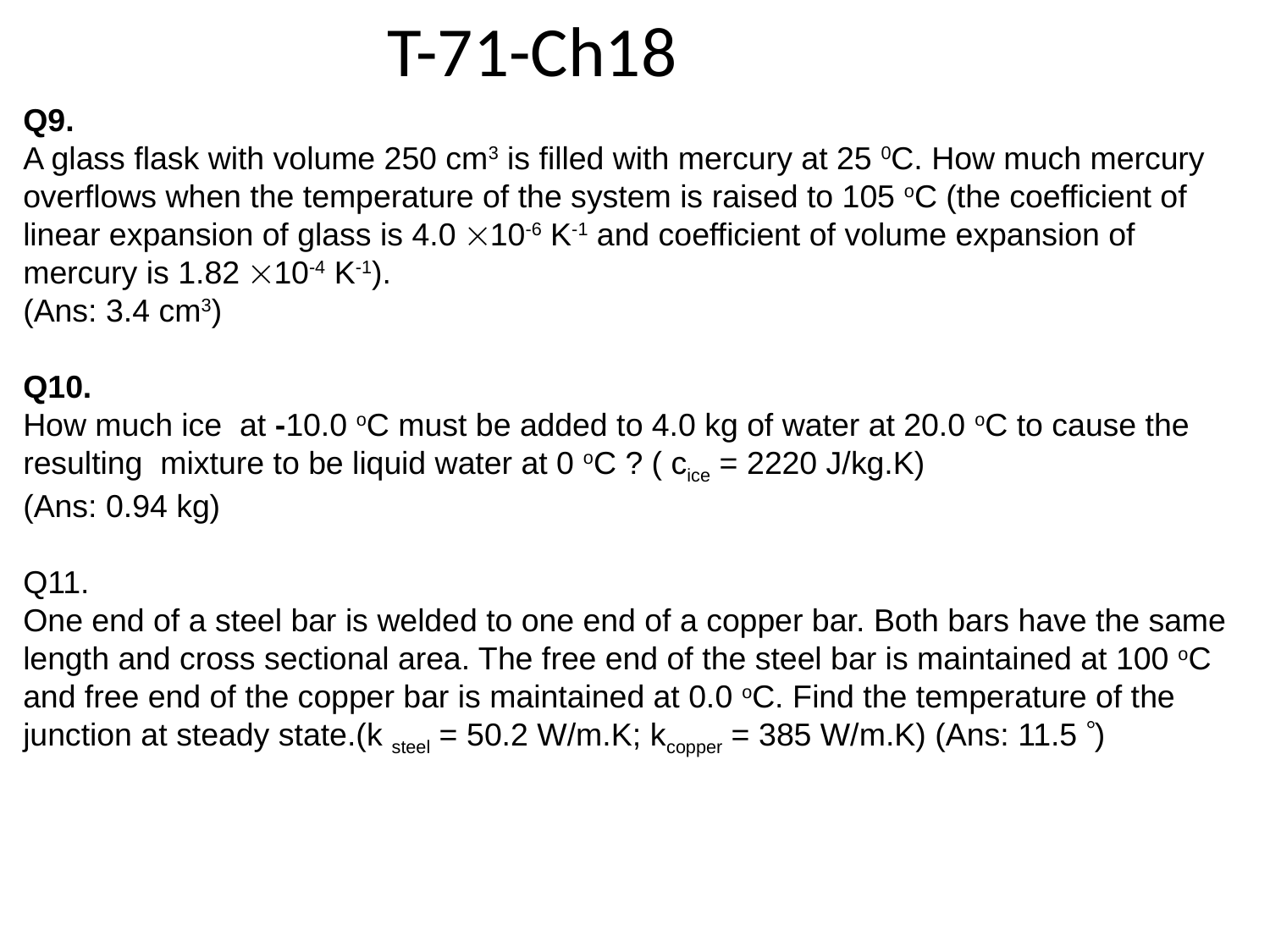

T-71-Ch18
Q9.
A glass flask with volume 250 cm3 is filled with mercury at 25 0C. How much mercury overflows when the temperature of the system is raised to 105 oC (the coefficient of linear expansion of glass is 4.0 ×10-6 K-1 and coefficient of volume expansion of mercury is 1.82 ×10-4 K-1).
(Ans: 3.4 cm3)

Q10.
How much ice  at -10.0 oC must be added to 4.0 kg of water at 20.0 oC to cause the resulting  mixture to be liquid water at 0 oC ? ( cice = 2220 J/kg.K)
(Ans: 0.94 kg)

Q11.
One end of a steel bar is welded to one end of a copper bar. Both bars have the same length and cross sectional area. The free end of the steel bar is maintained at 100 oC and free end of the copper bar is maintained at 0.0 oC. Find the temperature of the junction at steady state.(k steel = 50.2 W/m.K; kcopper = 385 W/m.K) (Ans: 11.5 °)